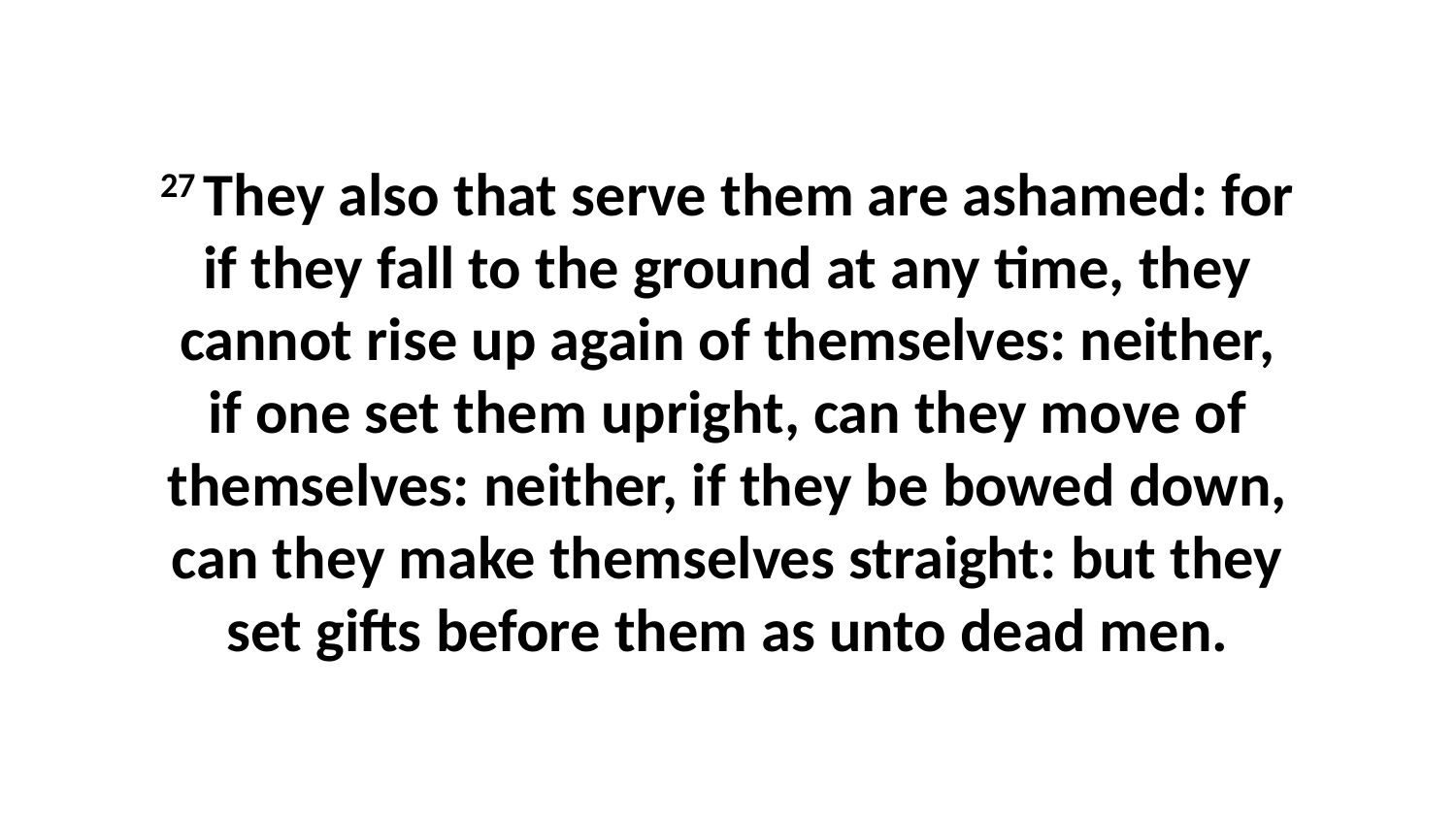

27 They also that serve them are ashamed: for if they fall to the ground at any time, they cannot rise up again of themselves: neither, if one set them upright, can they move of themselves: neither, if they be bowed down, can they make themselves straight: but they set gifts before them as unto dead men.